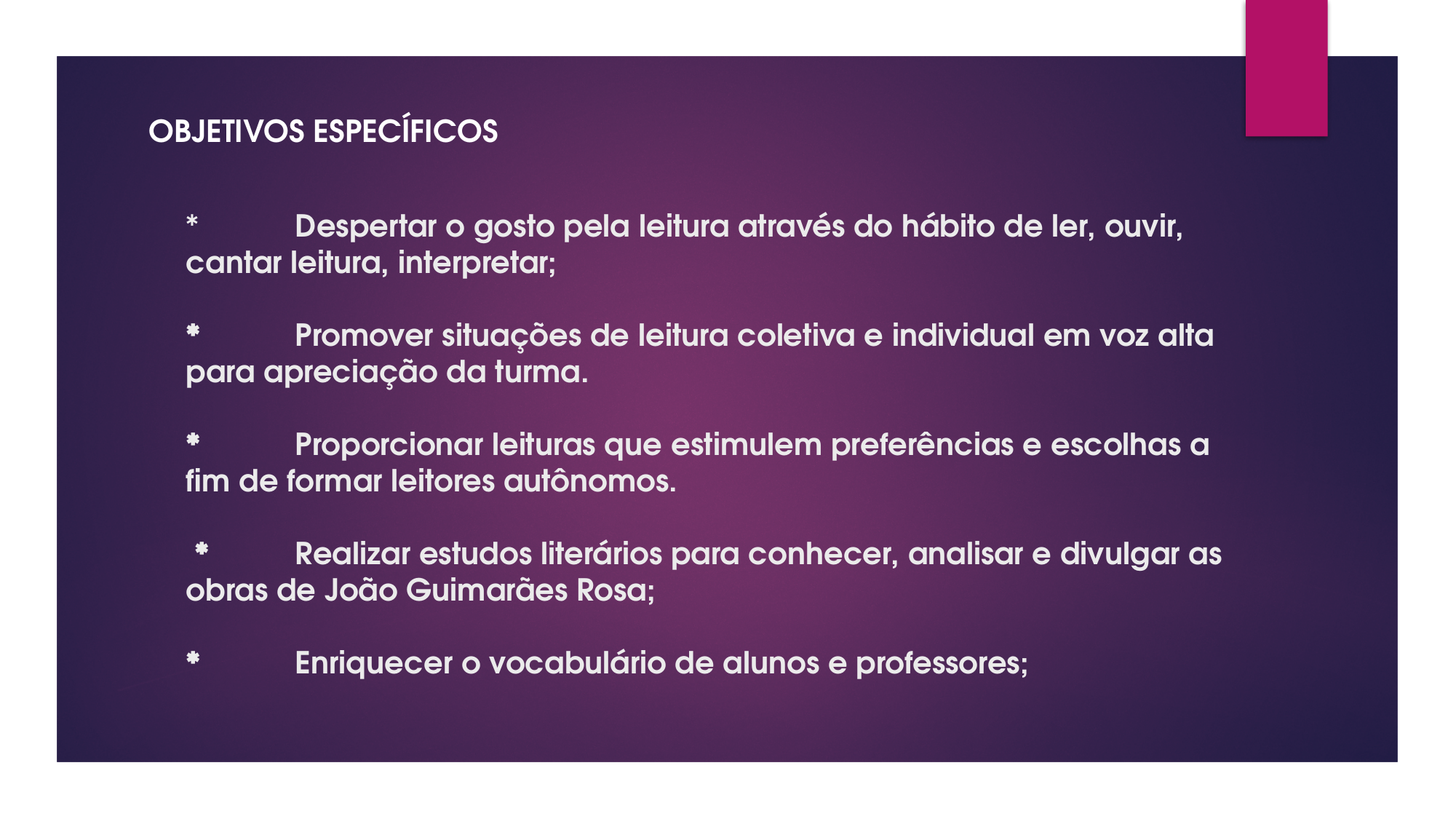

Objetivos Específicos

# * 	Despertar o gosto pela leitura através do hábito de ler, ouvir, cantar leitura, interpretar; * 	Promover situações de leitura coletiva e individual em voz alta para apreciação da turma. * 	Proporcionar leituras que estimulem preferências e escolhas a fim de formar leitores autônomos. * 	Realizar estudos literários para conhecer, analisar e divulgar as obras de João Guimarães Rosa; * 	Enriquecer o vocabulário de alunos e professores;